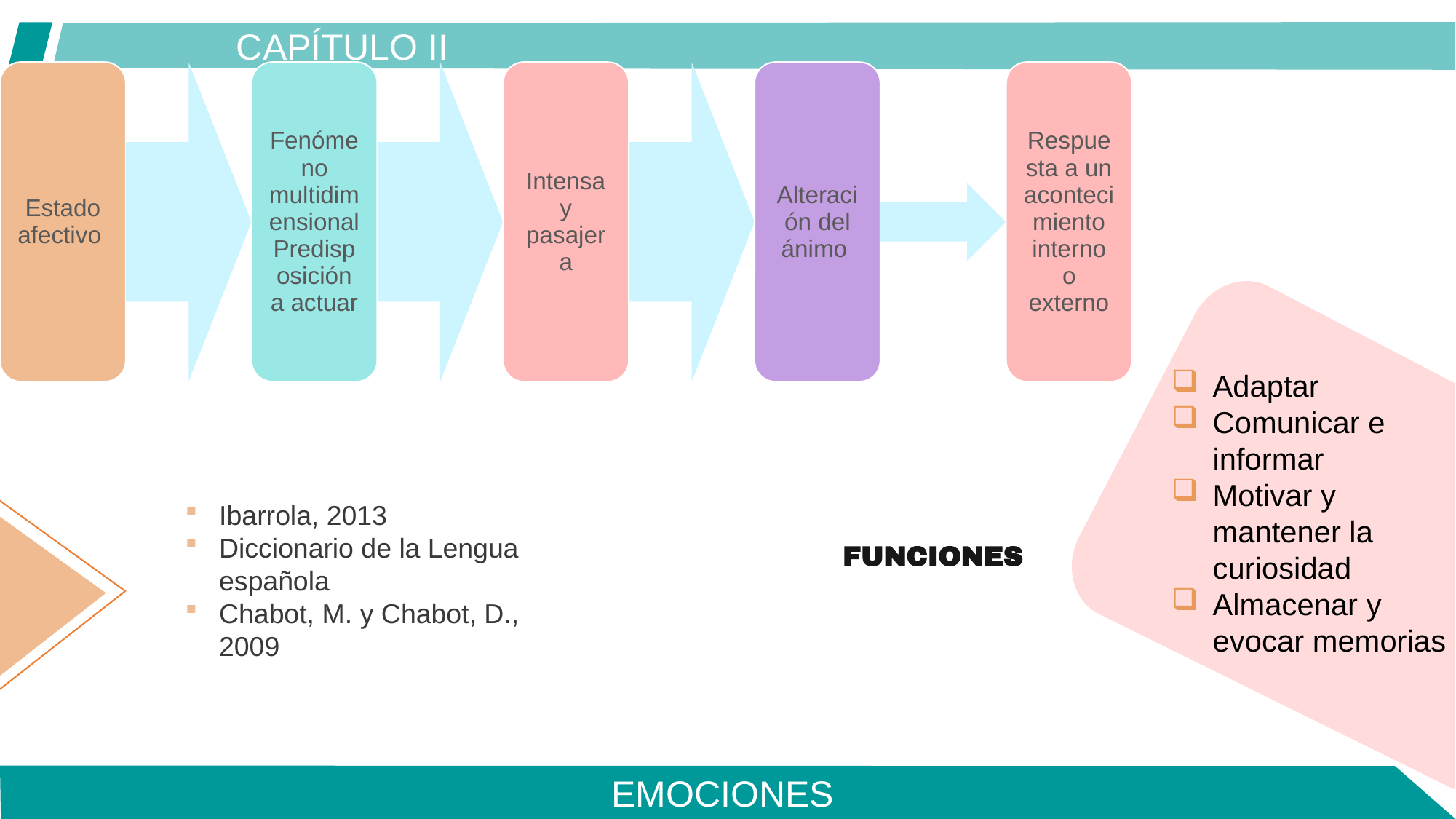

CAPÍTULO II

Estado afectivo
Fenómeno multidimensional
Predisposición a actuar
Intensa y pasajera
Alteración del ánimo
Respuesta a un acontecimiento interno o externo

Adaptar
Comunicar e informar
Motivar y mantener la curiosidad
Almacenar y evocar memorias
Ibarrola, 2013
Diccionario de la Lengua española
Chabot, M. y Chabot, D., 2009

FUNCIONES

EMOCIONES